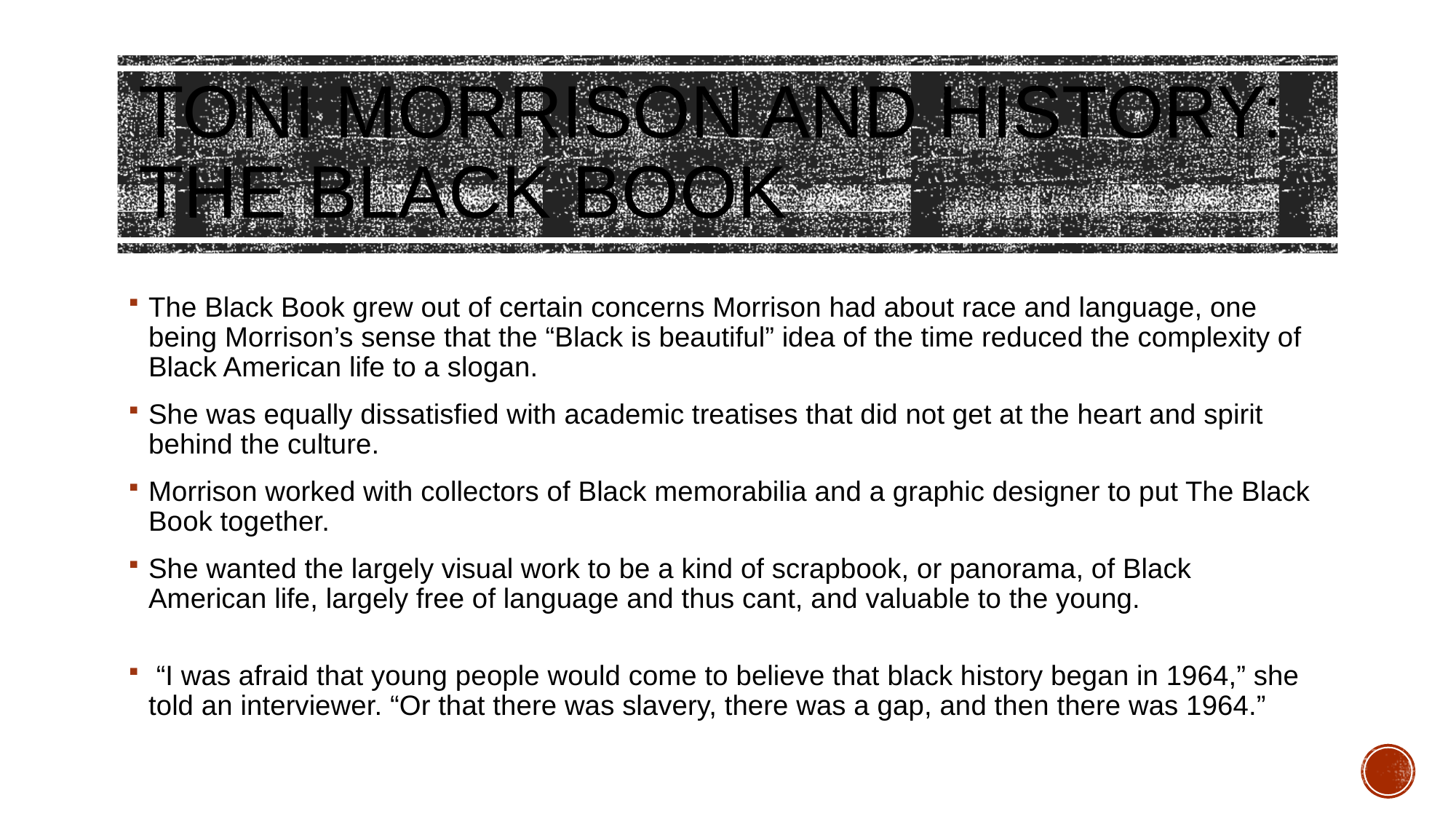

# Toni Morrison and history: The black book

The Black Book grew out of certain concerns Morrison had about race and language, one being Morrison’s sense that the “Black is beautiful” idea of the time reduced the complexity of Black American life to a slogan.
She was equally dissatisfied with academic treatises that did not get at the heart and spirit behind the culture.
Morrison worked with collectors of Black memorabilia and a graphic designer to put The Black Book together.
She wanted the largely visual work to be a kind of scrapbook, or panorama, of Black American life, largely free of language and thus cant, and valuable to the young.
 “I was afraid that young people would come to believe that black history began in 1964,” she told an interviewer. “Or that there was slavery, there was a gap, and then there was 1964.”